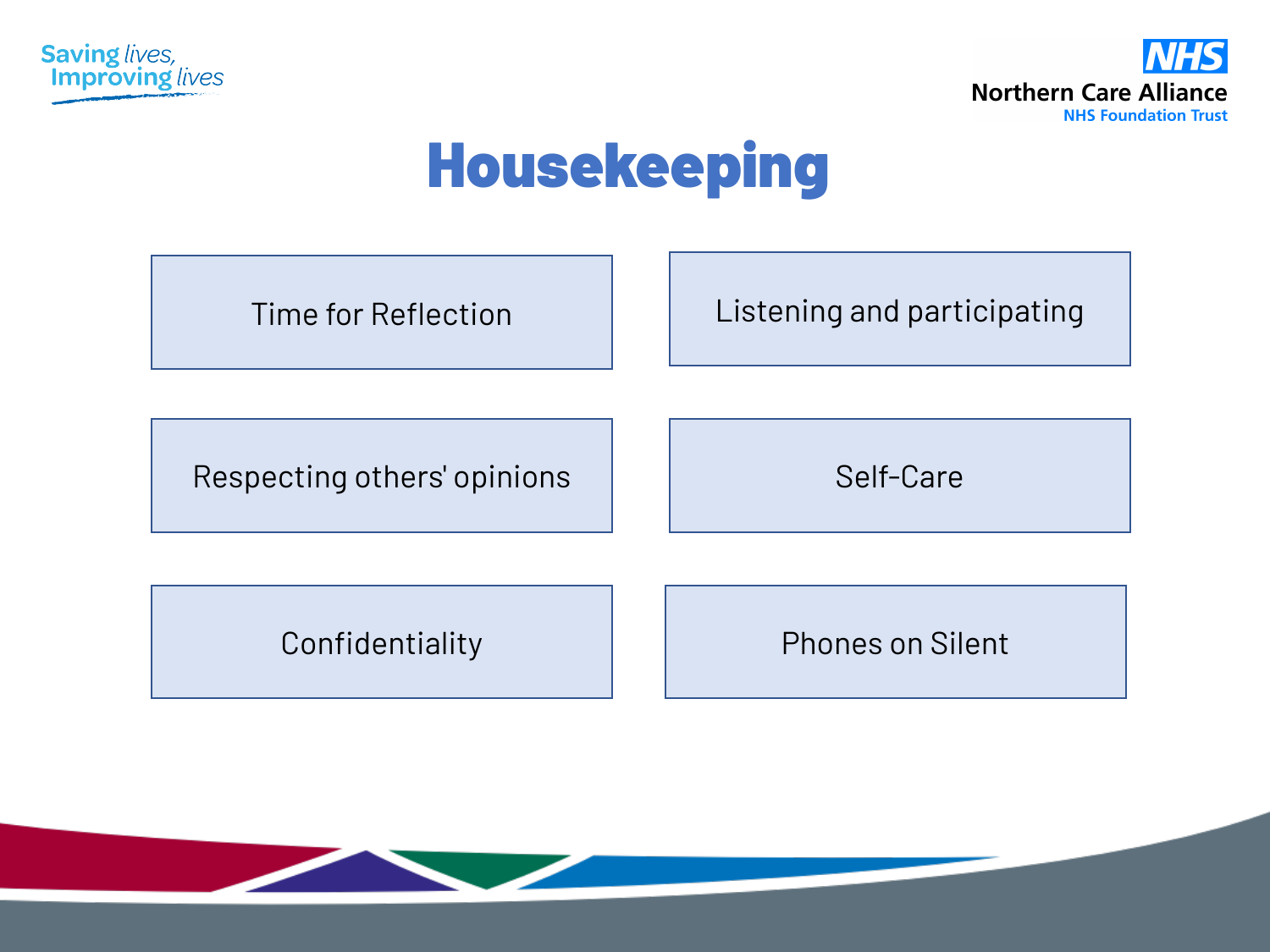

# Housekeeping
|  |
| --- |
Listening and participating
Time for Reflection
Respecting others' opinions
Self-Care
Confidentiality
Phones on Silent